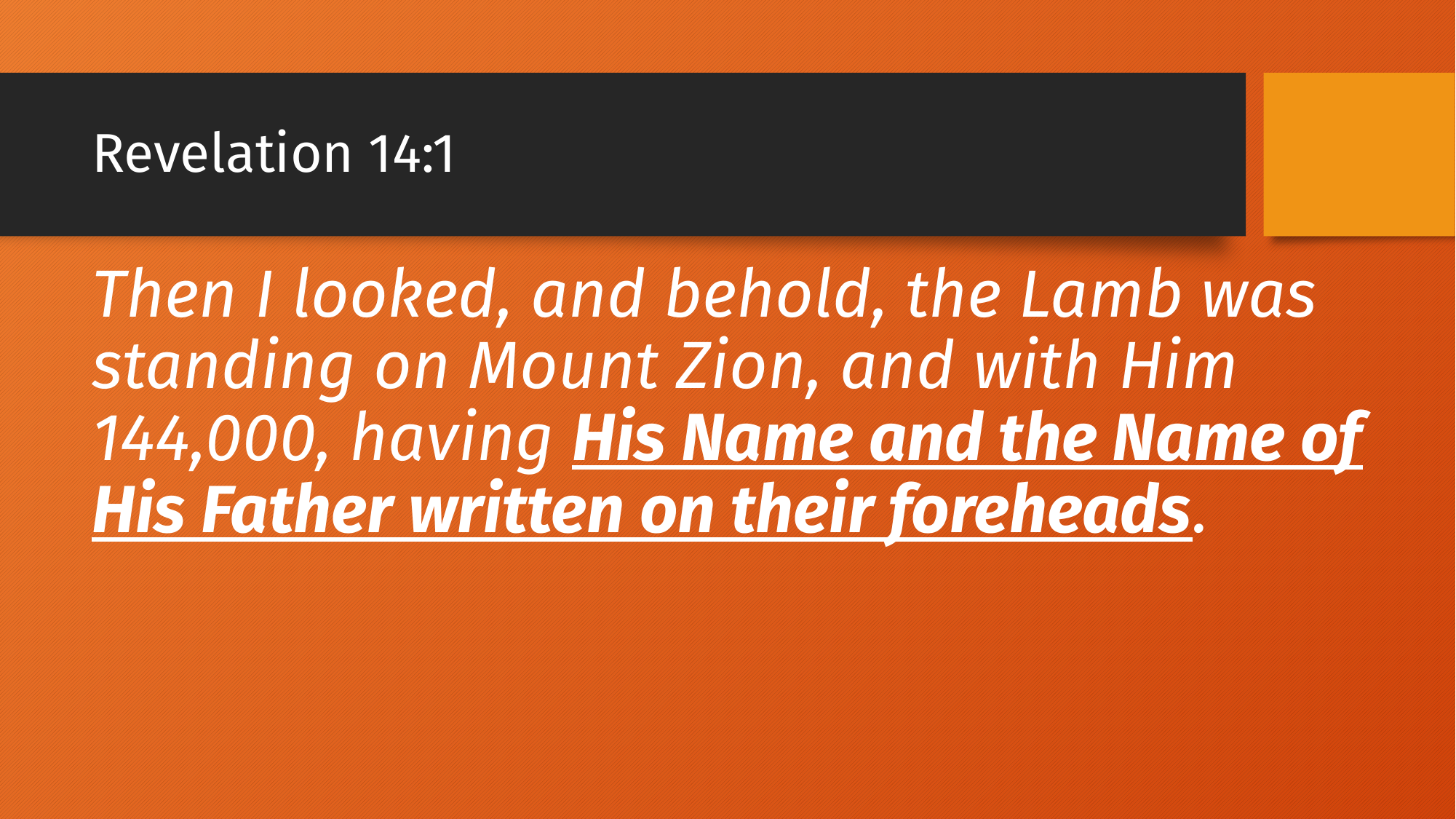

# Revelation 14:1
Then I looked, and behold, the Lamb was standing on Mount Zion, and with Him 144,000, having His Name and the Name of His Father written on their foreheads.